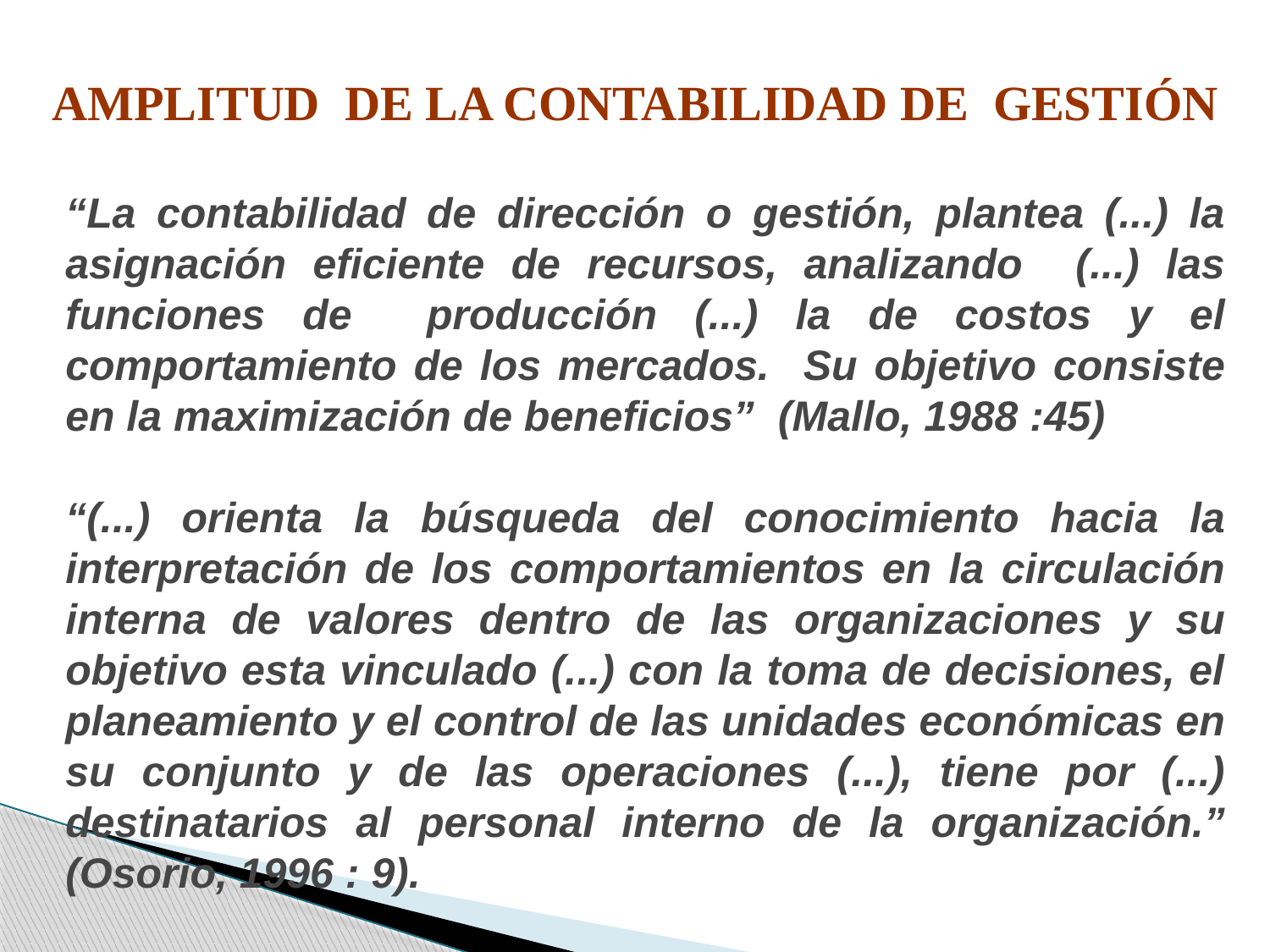

AMPLITUD  DE LA CONTABILIDAD DE  GESTIÓN
“La contabilidad de dirección o gestión, plantea (...) la asignación eficiente de recursos, analizando  (...) las funciones de  producción (...) la de costos y el comportamiento de los mercados.  Su objetivo consiste en la maximización de beneficios”  (Mallo, 1988 :45)

“(...) orienta la búsqueda del conocimiento hacia la interpretación de los comportamientos en la circulación interna de valores dentro de las organizaciones y su objetivo esta vinculado (...) con la toma de decisiones, el planeamiento y el control de las unidades económicas en su conjunto y de las operaciones (...), tiene por (...) destinatarios al personal interno de la organización.” (Osorio, 1996 : 9).